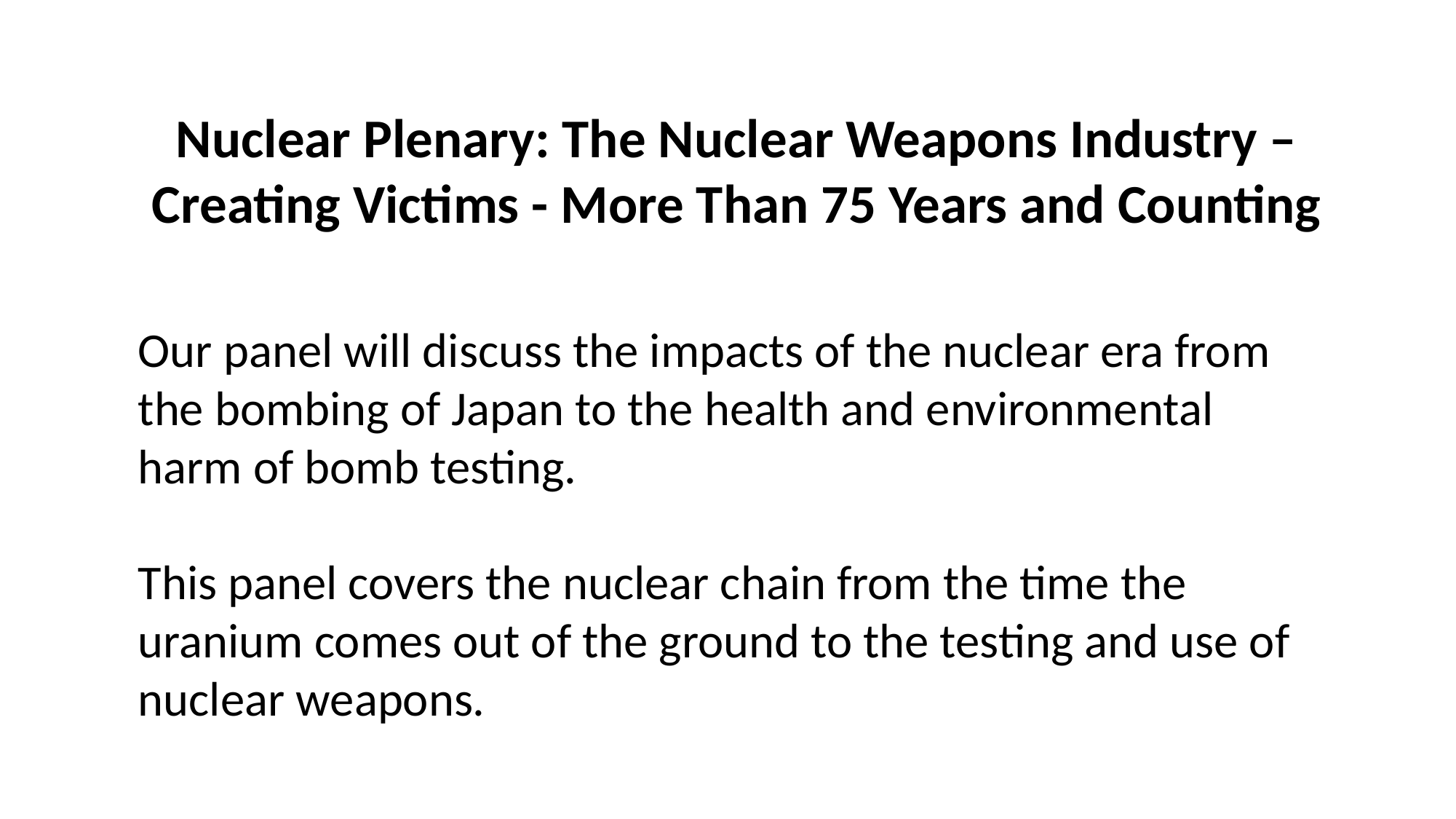

Nuclear Plenary: The Nuclear Weapons Industry – Creating Victims - More Than 75 Years and Counting
Our panel will discuss the impacts of the nuclear era from the bombing of Japan to the health and environmental harm of bomb testing.

This panel covers the nuclear chain from the time the uranium comes out of the ground to the testing and use of nuclear weapons.